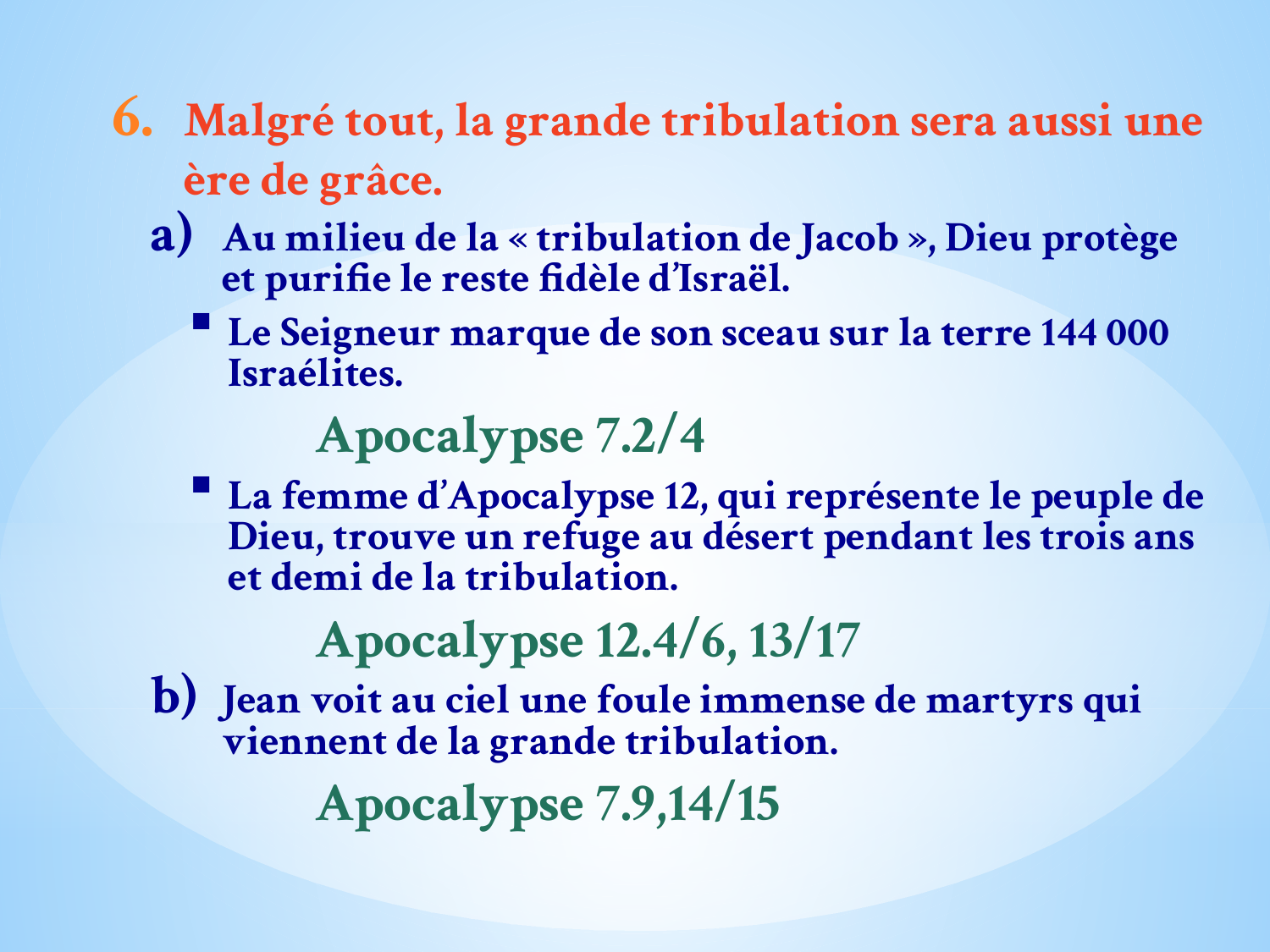

Malgré tout, la grande tribulation sera aussi une ère de grâce.
Au milieu de la « tribulation de Jacob », Dieu protège et purifie le reste fidèle d’Israël.
Le Seigneur marque de son sceau sur la terre 144 000 Israélites.
Apocalypse 7.2/4
La femme d’Apocalypse 12, qui représente le peuple de Dieu, trouve un refuge au désert pendant les trois ans et demi de la tribulation.
Apocalypse 12.4/6, 13/17
Jean voit au ciel une foule immense de martyrs qui viennent de la grande tribulation.
Apocalypse 7.9,14/15